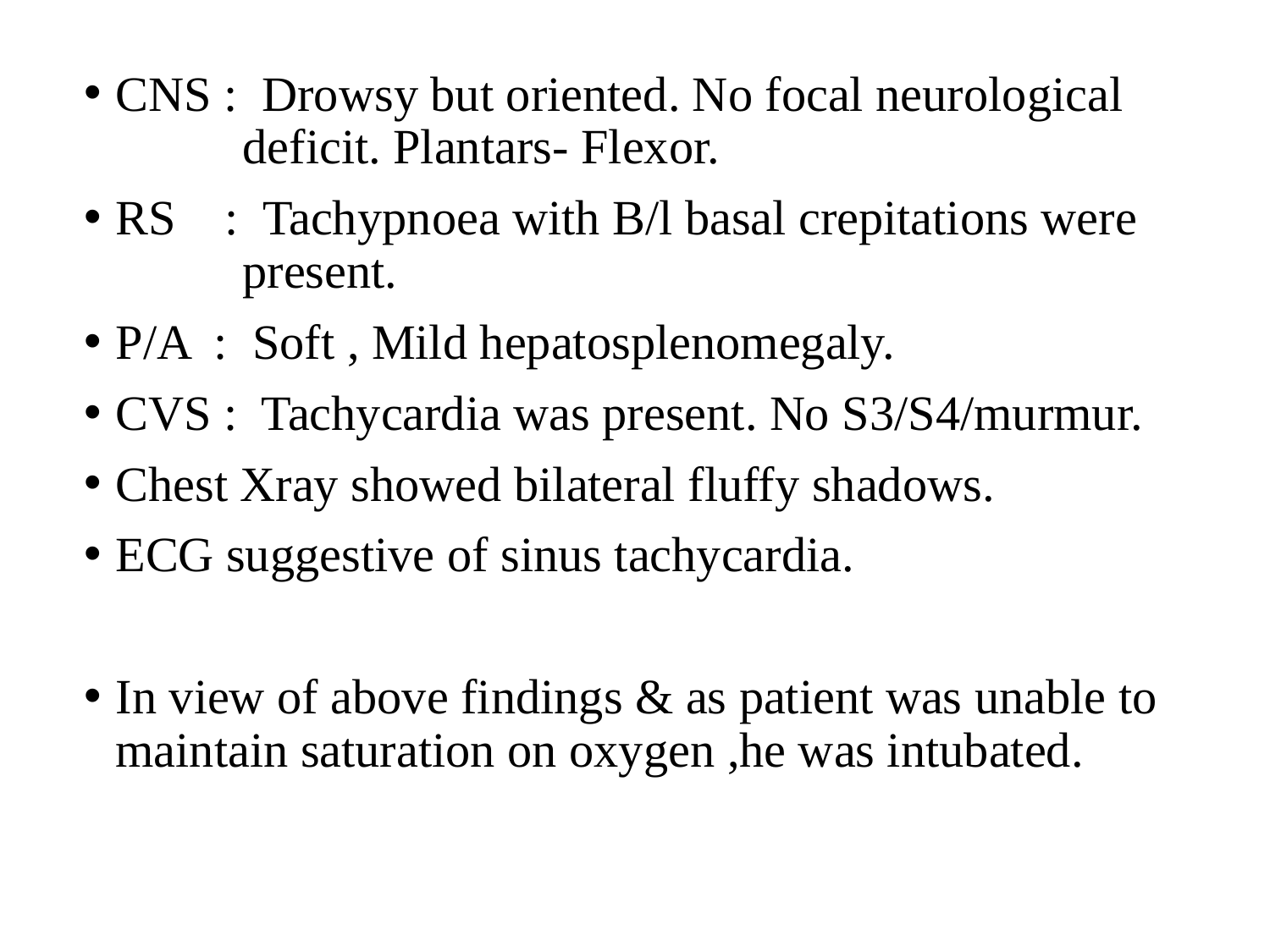

CNS :  Drowsy but oriented. No focal neurological  	deficit. Plantars- Flexor.
RS    :  Tachypnoea with B/l basal crepitations were 	present.
P/A  :  Soft , Mild hepatosplenomegaly.
CVS :  Tachycardia was present. No S3/S4/murmur.
Chest Xray showed bilateral fluffy shadows.
ECG suggestive of sinus tachycardia.

In view of above findings & as patient was unable to maintain saturation on oxygen ,he was intubated.